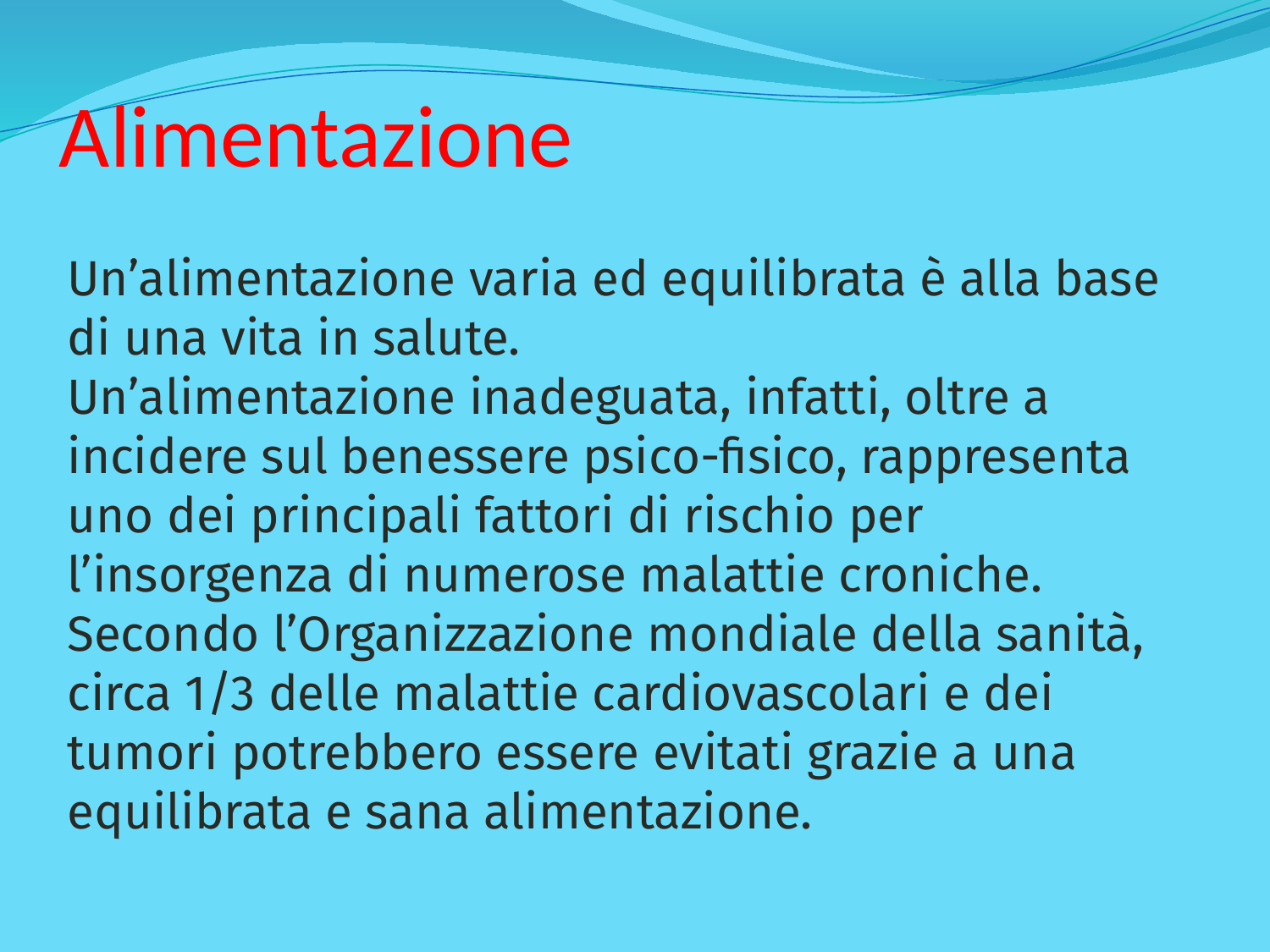

# Alimentazione

Un’alimentazione varia ed equilibrata è alla base di una vita in salute.
Un’alimentazione inadeguata, infatti, oltre a incidere sul benessere psico-fisico, rappresenta uno dei principali fattori di rischio per l’insorgenza di numerose malattie croniche.
Secondo l’Organizzazione mondiale della sanità, circa 1/3 delle malattie cardiovascolari e dei tumori potrebbero essere evitati grazie a una equilibrata e sana alimentazione.